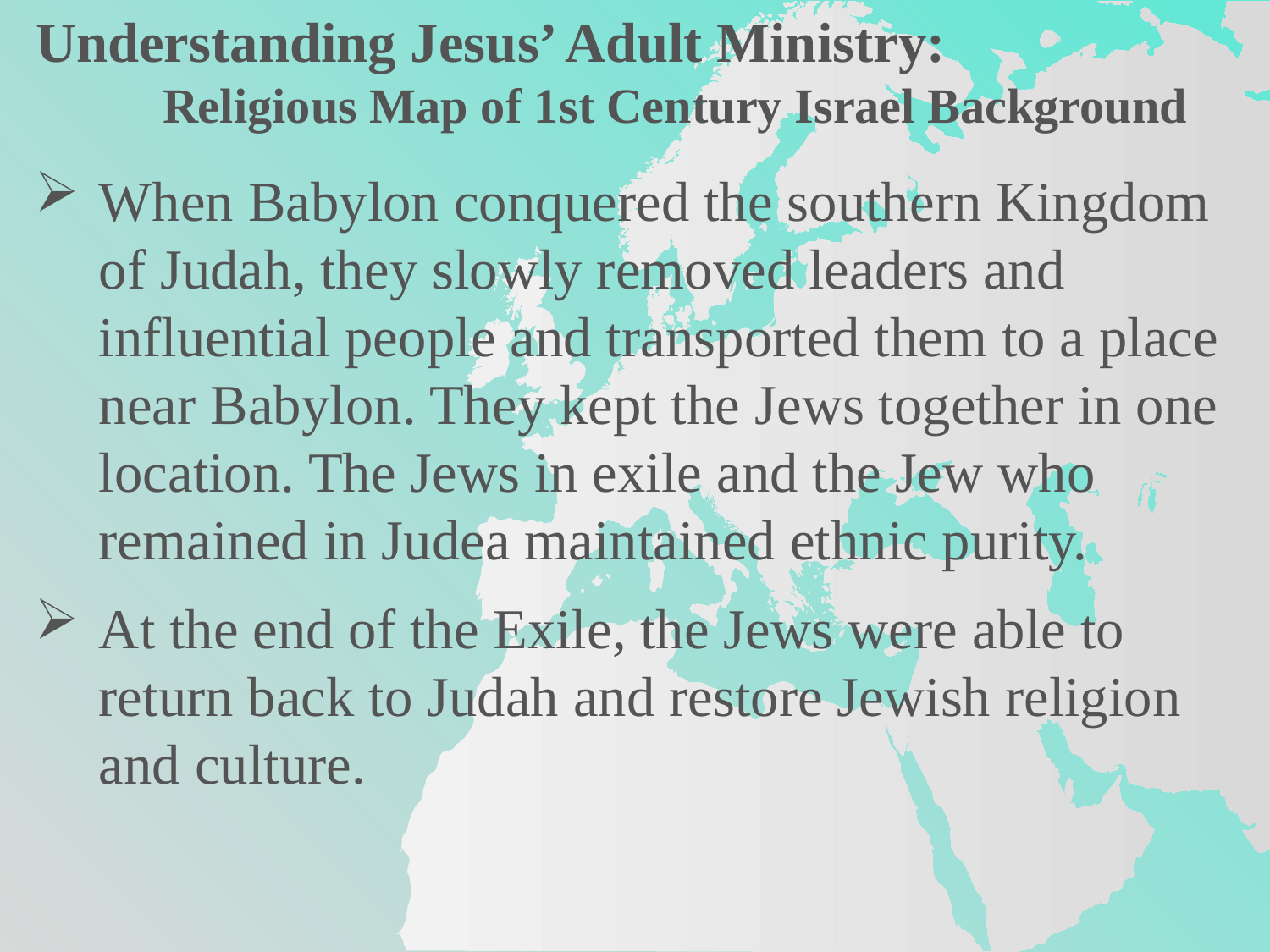

Understanding Jesus’ Adult Ministry:
	Religious Map of 1st Century Israel Background
When Babylon conquered the southern Kingdom of Judah, they slowly removed leaders and influential people and transported them to a place near Babylon. They kept the Jews together in one location. The Jews in exile and the Jew who remained in Judea maintained ethnic purity.
At the end of the Exile, the Jews were able to return back to Judah and restore Jewish religion and culture.